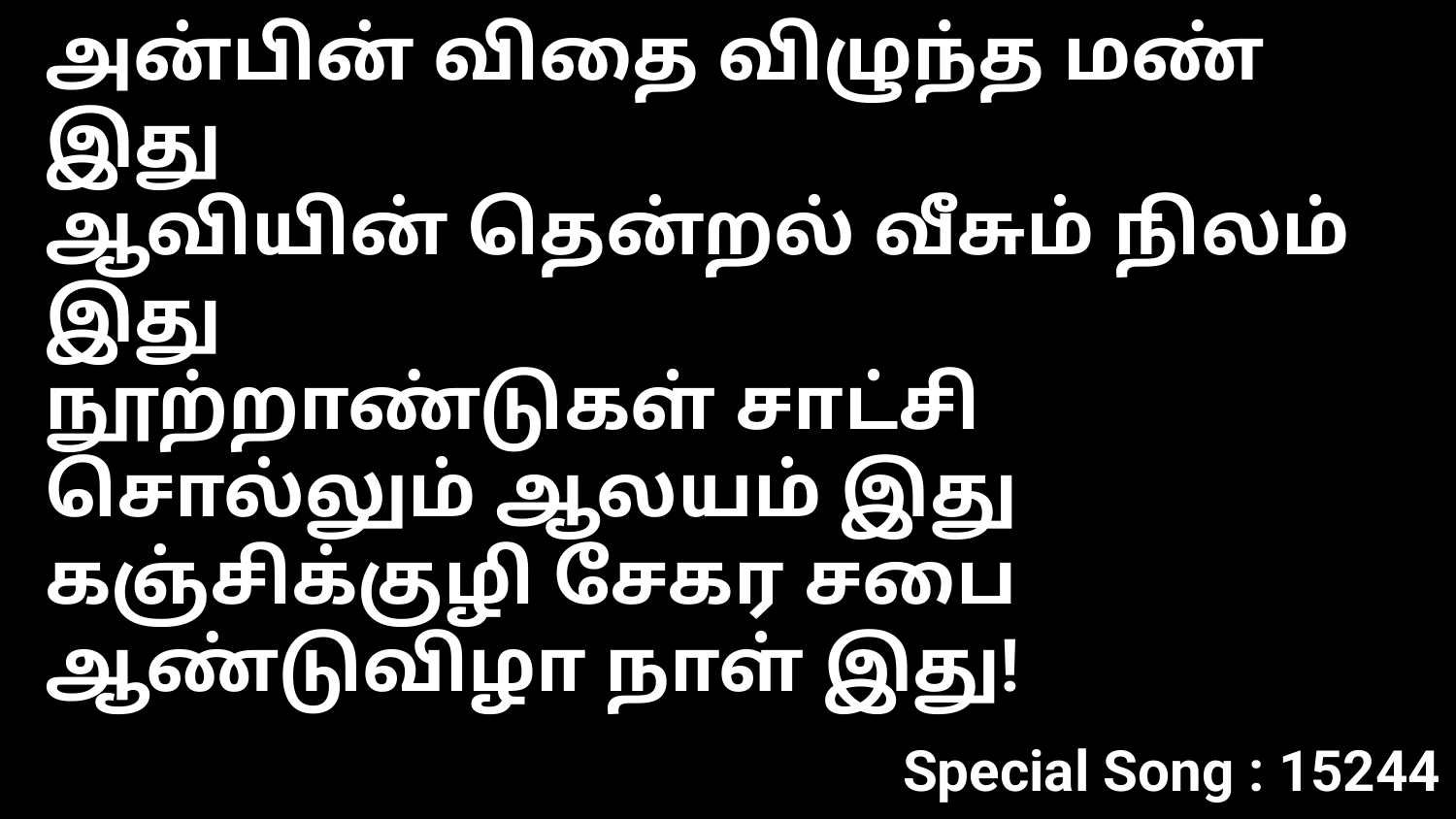

அன்பின் விதை விழுந்த மண் இது
ஆவியின் தென்றல் வீசும் நிலம் இது
நூற்றாண்டுகள் சாட்சி சொல்லும் ஆலயம் இது
கஞ்சிக்குழி சேகர சபை ஆண்டுவிழா நாள் இது!

Special Song : 15244